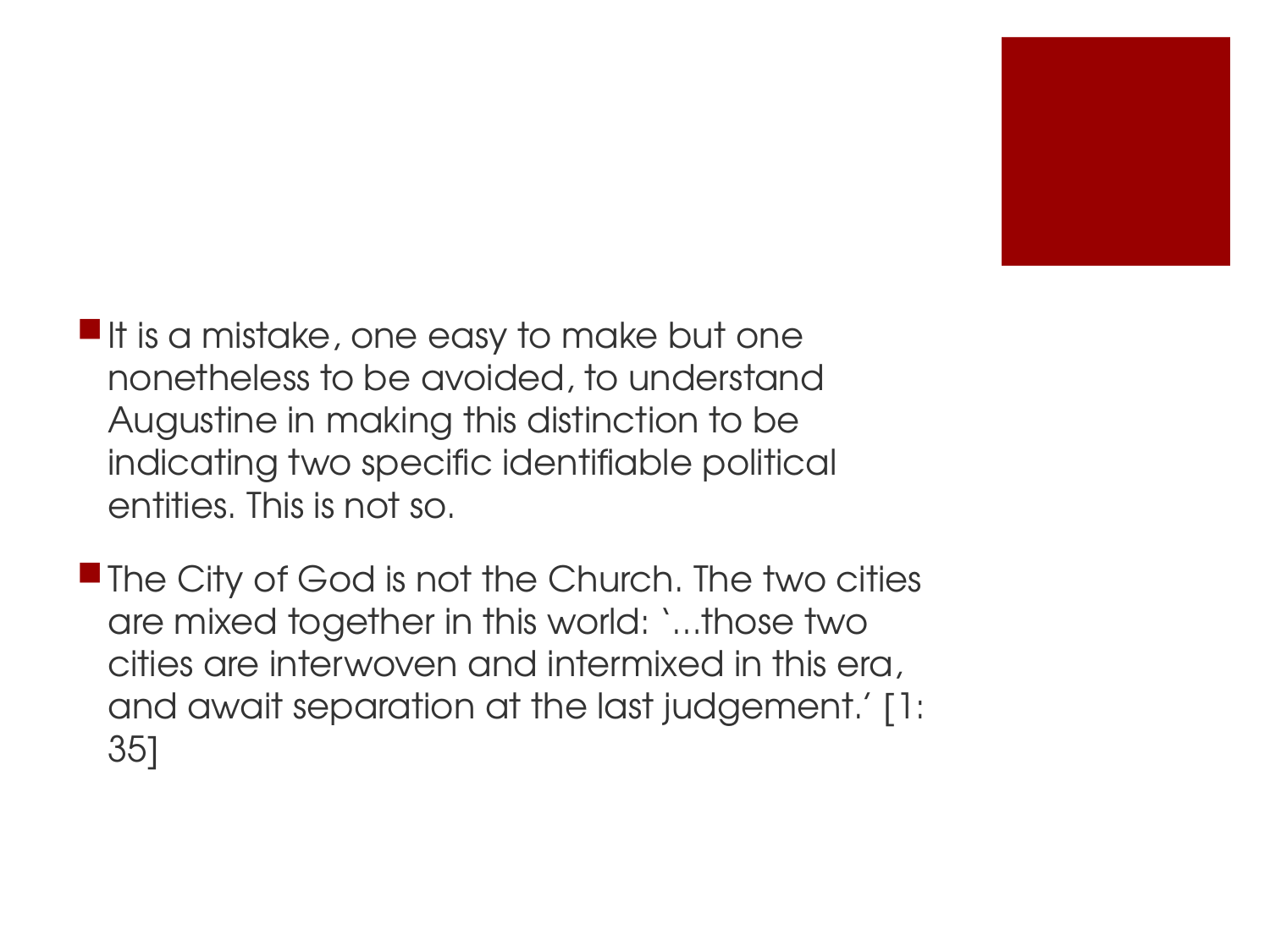

#
It is a mistake, one easy to make but one nonetheless to be avoided, to understand Augustine in making this distinction to be indicating two specific identifiable political entities. This is not so.
The City of God is not the Church. The two cities are mixed together in this world: ‘…those two cities are interwoven and intermixed in this era, and await separation at the last judgement.’ [1: 35]